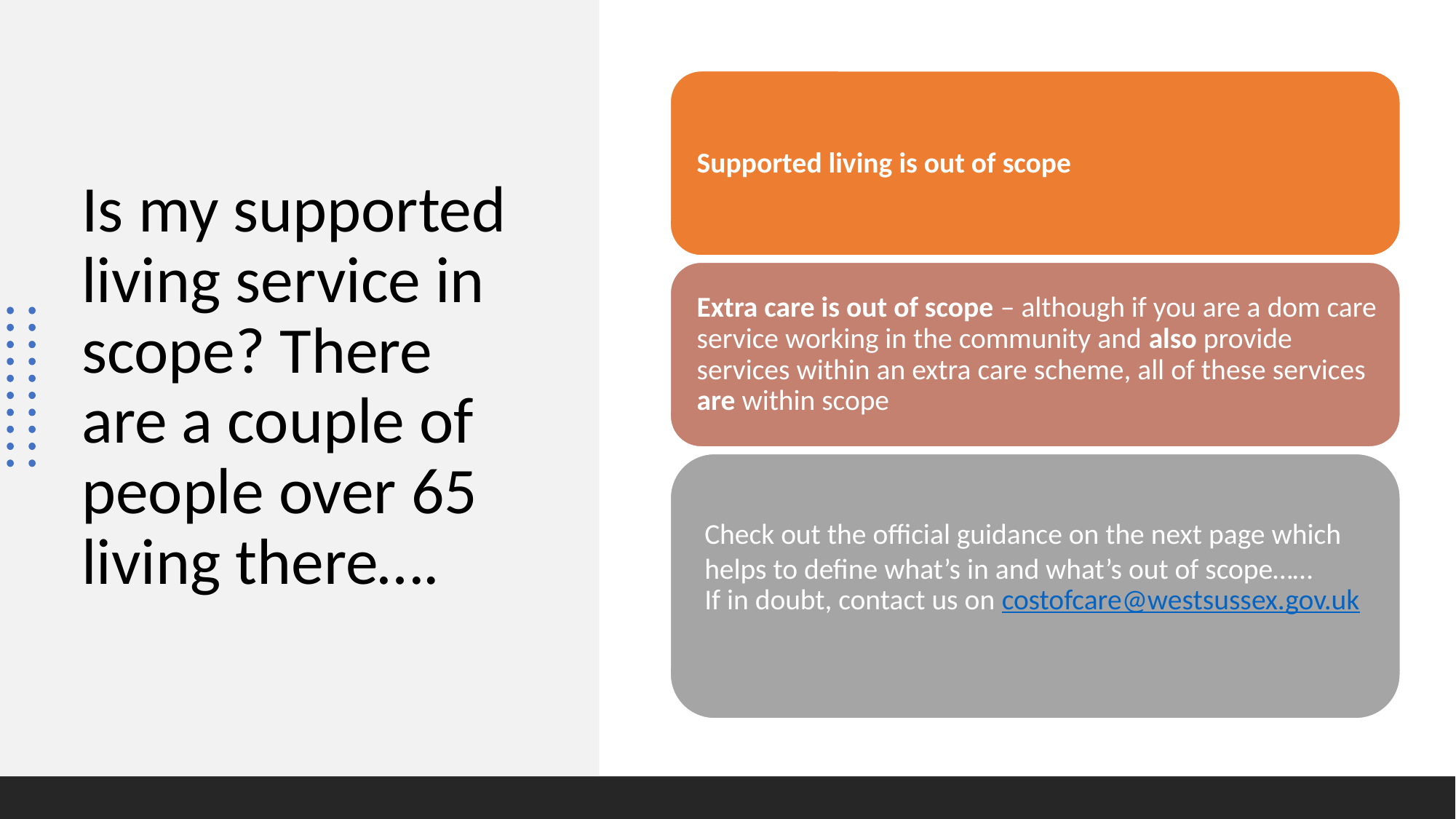

Supported living is out of scope
Extra care is out of scope – although if you are a dom care service working in the community and also provide services within an extra care scheme, all of these services are within scope
Check out the official guidance on the next page which helps to define what’s in and what’s out of scope……
If in doubt, contact us on costofcare@westsussex.gov.uk

# Is my supported living service in scope? There are a couple of people over 65 living there….